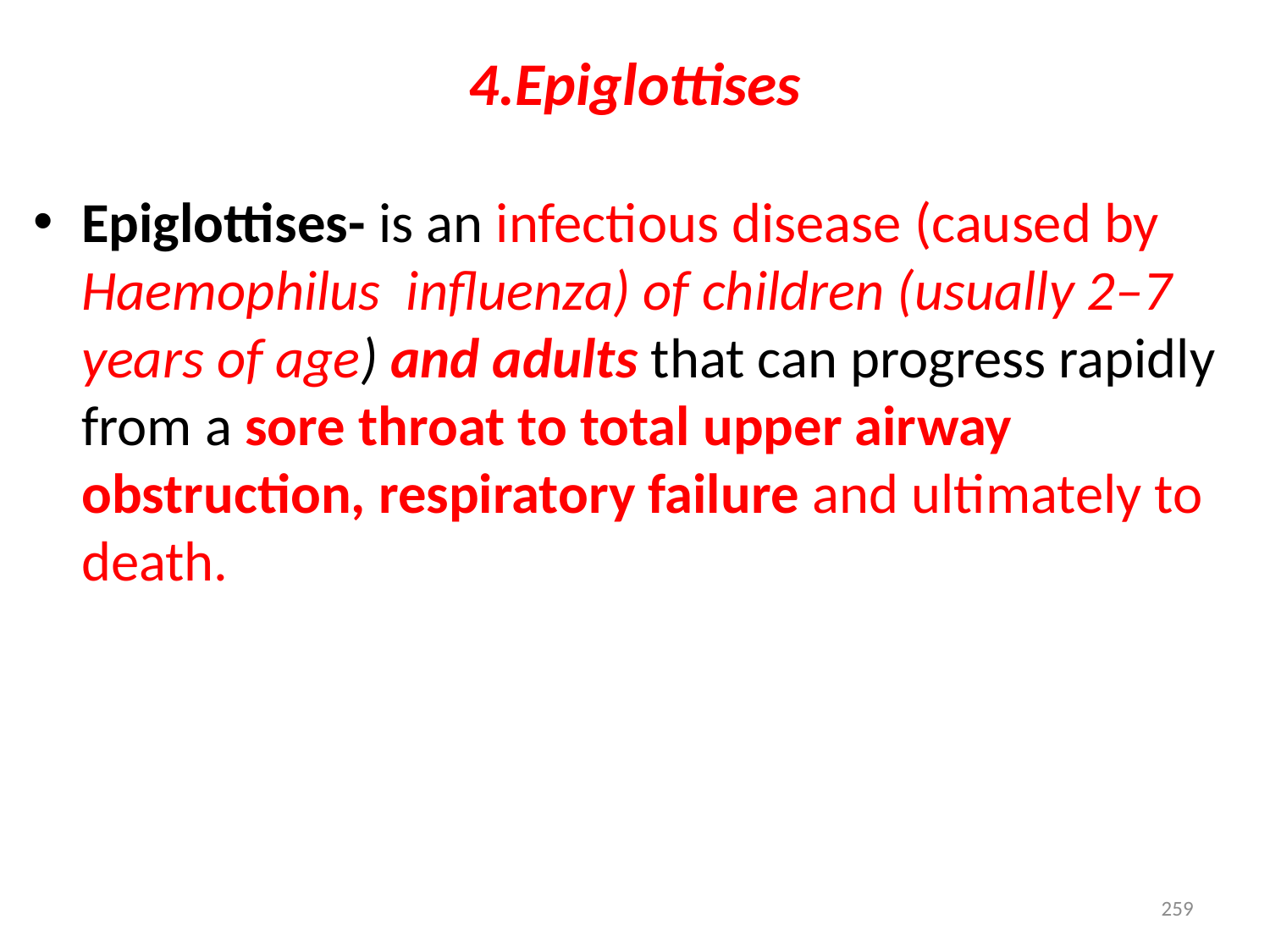

# 4.Epiglottises
Epiglottises- is an infectious disease (caused by Haemophilus  influenza) of children (usually 2–7 years of age) and adults that can progress rapidly from a sore throat to total upper airway obstruction, respiratory failure and ultimately to death.
259